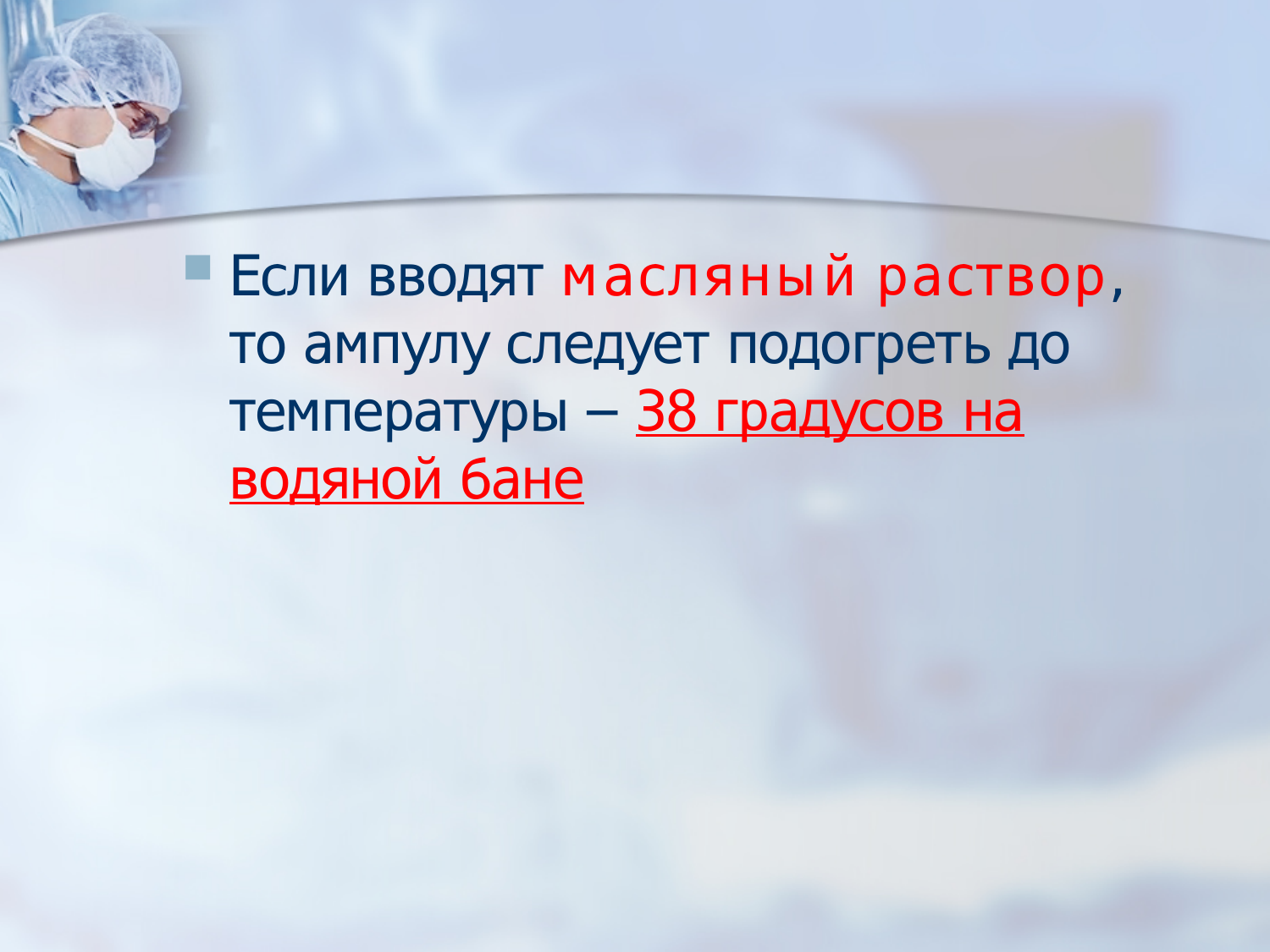

#
Если вводят масляный раствор, то ампулу следует подогреть до температуры – 38 градусов на водяной бане